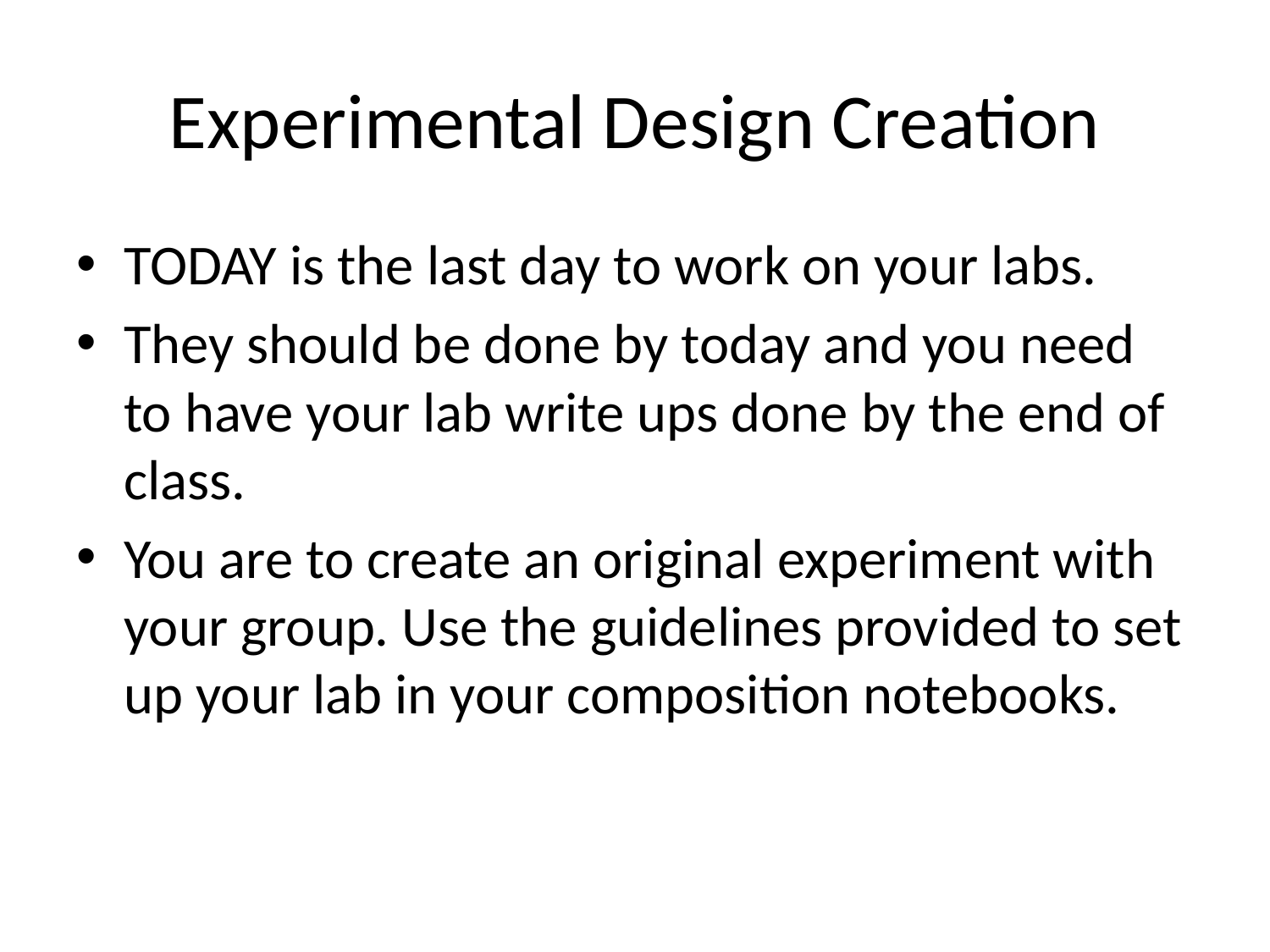

# Experimental Design Creation
TODAY is the last day to work on your labs.
They should be done by today and you need to have your lab write ups done by the end of class.
You are to create an original experiment with your group. Use the guidelines provided to set up your lab in your composition notebooks.